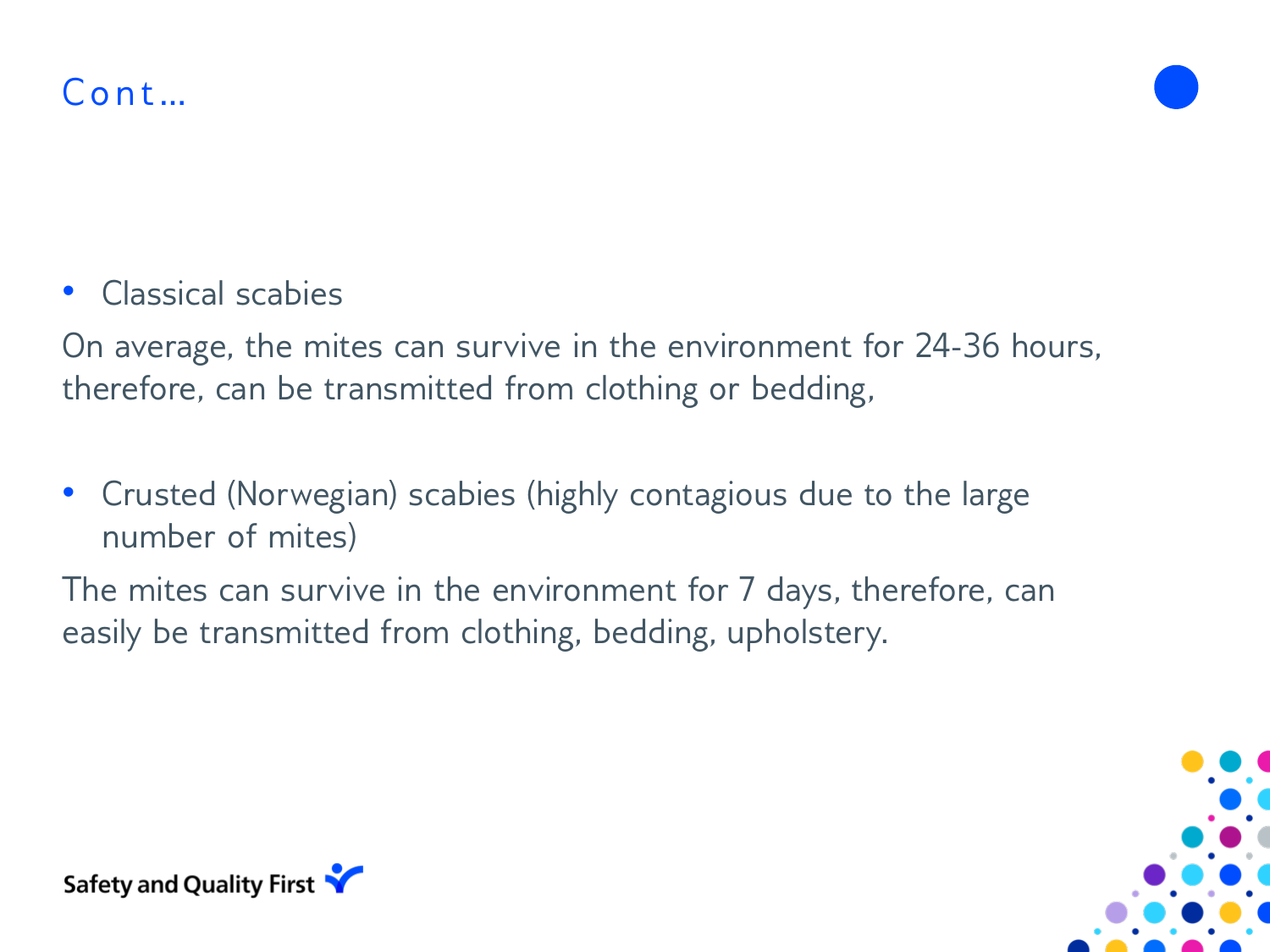

# Cont…

Classical scabies
On average, the mites can survive in the environment for 24-36 hours, therefore, can be transmitted from clothing or bedding,

Crusted (Norwegian) scabies (highly contagious due to the large number of mites)
The mites can survive in the environment for 7 days, therefore, can easily be transmitted from clothing, bedding, upholstery.